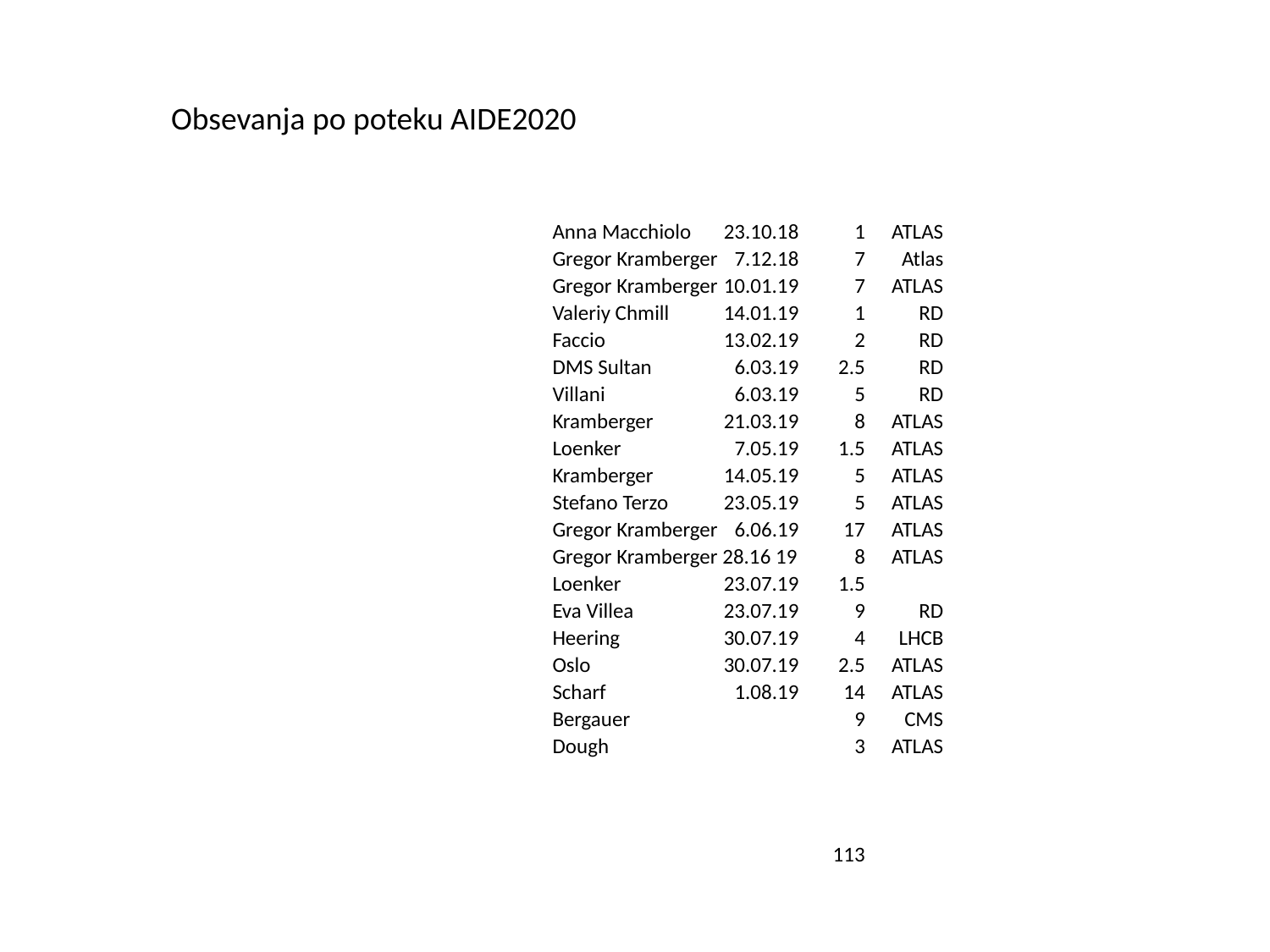

Obsevanja po poteku AIDE2020
| Anna Macchiolo | 23.10.18 | 1 | ATLAS |
| --- | --- | --- | --- |
| Gregor Kramberger | 7.12.18 | 7 | Atlas |
| Gregor Kramberger | 10.01.19 | 7 | ATLAS |
| Valeriy Chmill | 14.01.19 | 1 | RD |
| Faccio | 13.02.19 | 2 | RD |
| DMS Sultan | 6.03.19 | 2.5 | RD |
| Villani | 6.03.19 | 5 | RD |
| Kramberger | 21.03.19 | 8 | ATLAS |
| Loenker | 7.05.19 | 1.5 | ATLAS |
| Kramberger | 14.05.19 | 5 | ATLAS |
| Stefano Terzo | 23.05.19 | 5 | ATLAS |
| Gregor Kramberger | 6.06.19 | 17 | ATLAS |
| Gregor Kramberger | 28.16 19 | 8 | ATLAS |
| Loenker | 23.07.19 | 1.5 |  |
| Eva Villea | 23.07.19 | 9 | RD |
| Heering | 30.07.19 | 4 | LHCB |
| Oslo | 30.07.19 | 2.5 | ATLAS |
| Scharf | 1.08.19 | 14 | ATLAS |
| Bergauer |  | 9 | CMS |
| Dough |  | 3 | ATLAS |
|  |  |  |  |
|  |  |  |  |
|  |  |  |  |
|  |  | 113 |  |